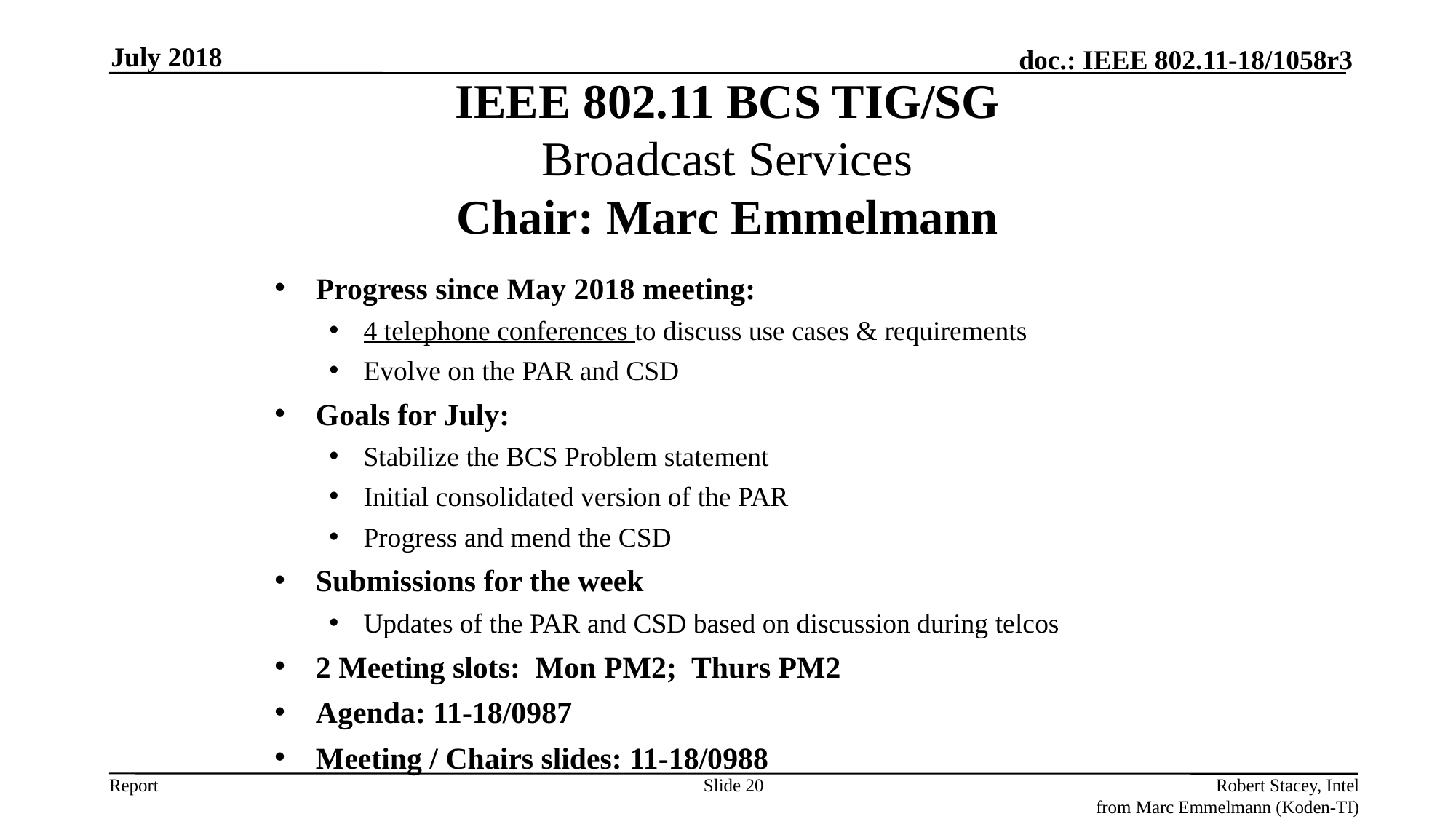

July 2018
# IEEE 802.11 BCS TIG/SG Broadcast Services Chair: Marc Emmelmann
Progress since May 2018 meeting:
4 telephone conferences to discuss use cases & requirements
Evolve on the PAR and CSD
Goals for July:
Stabilize the BCS Problem statement
Initial consolidated version of the PAR
Progress and mend the CSD
Submissions for the week
Updates of the PAR and CSD based on discussion during telcos
2 Meeting slots:  Mon PM2;  Thurs PM2
Agenda: 11-18/0987
Meeting / Chairs slides: 11-18/0988

Slide 20
Robert Stacey, Intel
from Marc Emmelmann (Koden-TI)